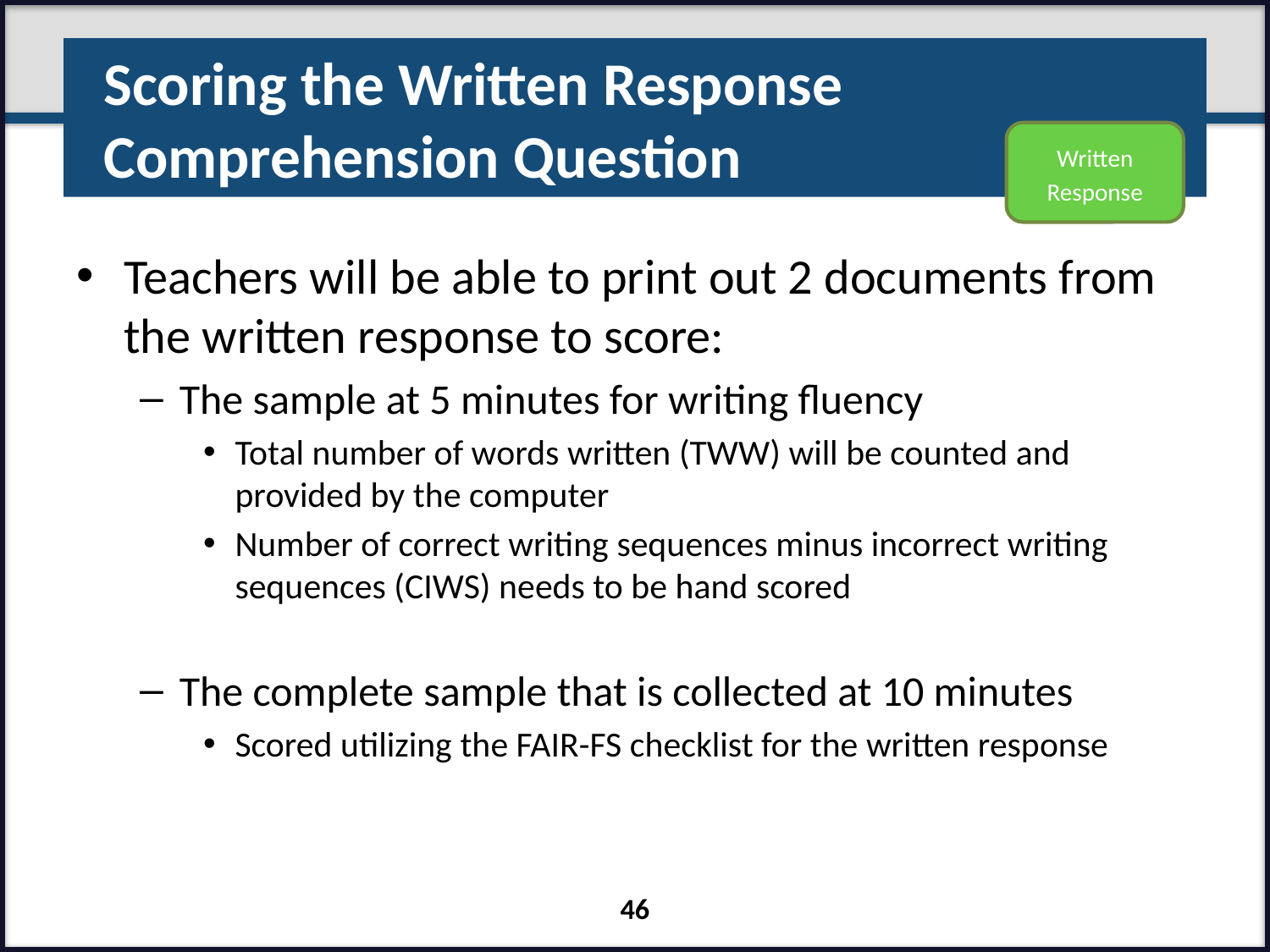

# Scoring the Written Response Comprehension Question
Written Response
Teachers will be able to print out 2 documents from the written response to score:
The sample at 5 minutes for writing fluency
Total number of words written (TWW) will be counted and provided by the computer
Number of correct writing sequences minus incorrect writing sequences (CIWS) needs to be hand scored

The complete sample that is collected at 10 minutes
Scored utilizing the FAIR-FS checklist for the written response
46